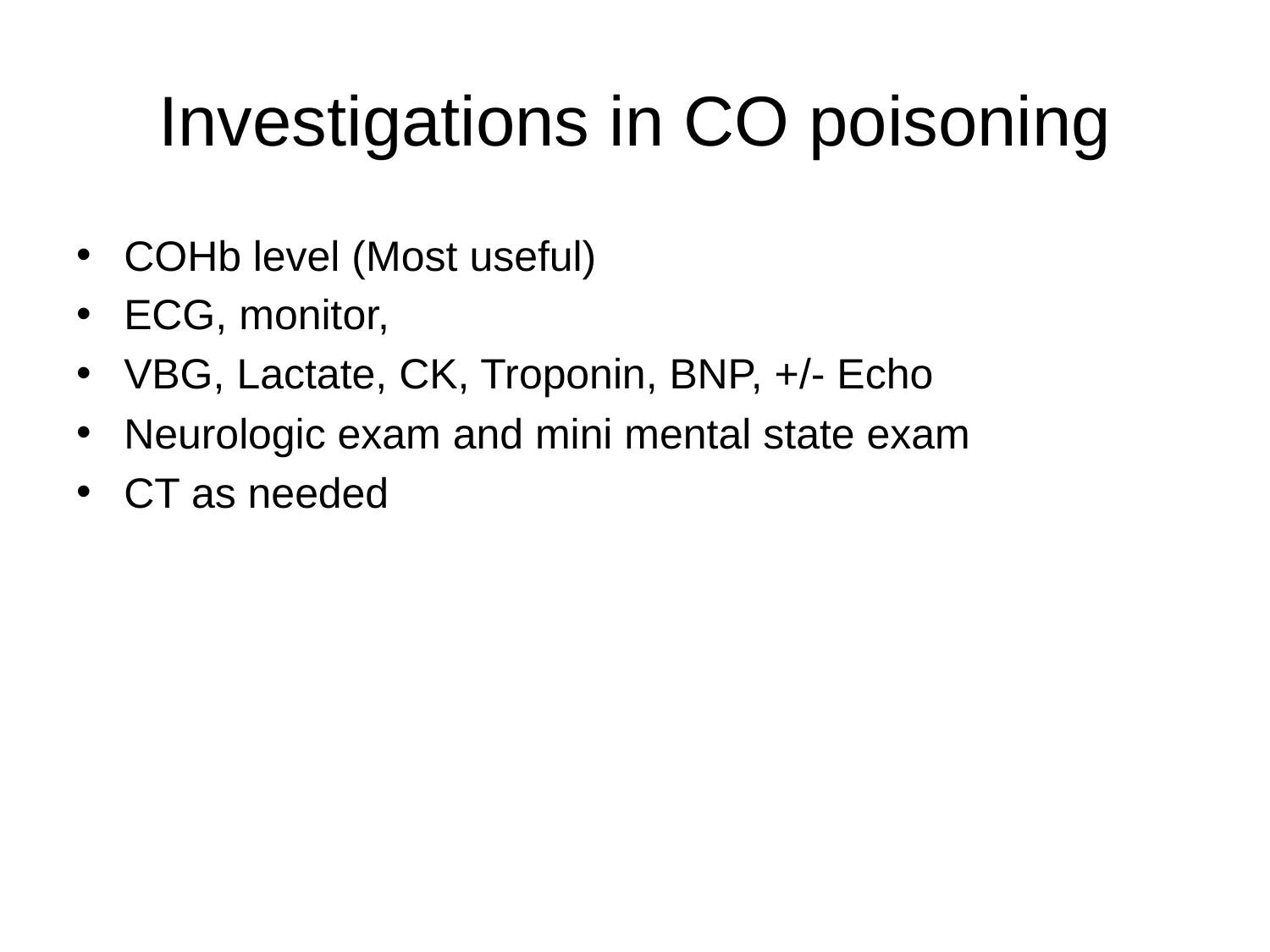

# Investigations in CO poisoning
COHb level (Most useful)
ECG, monitor,
VBG, Lactate, CK, Troponin, BNP, +/- Echo
Neurologic exam and mini mental state exam
CT as needed